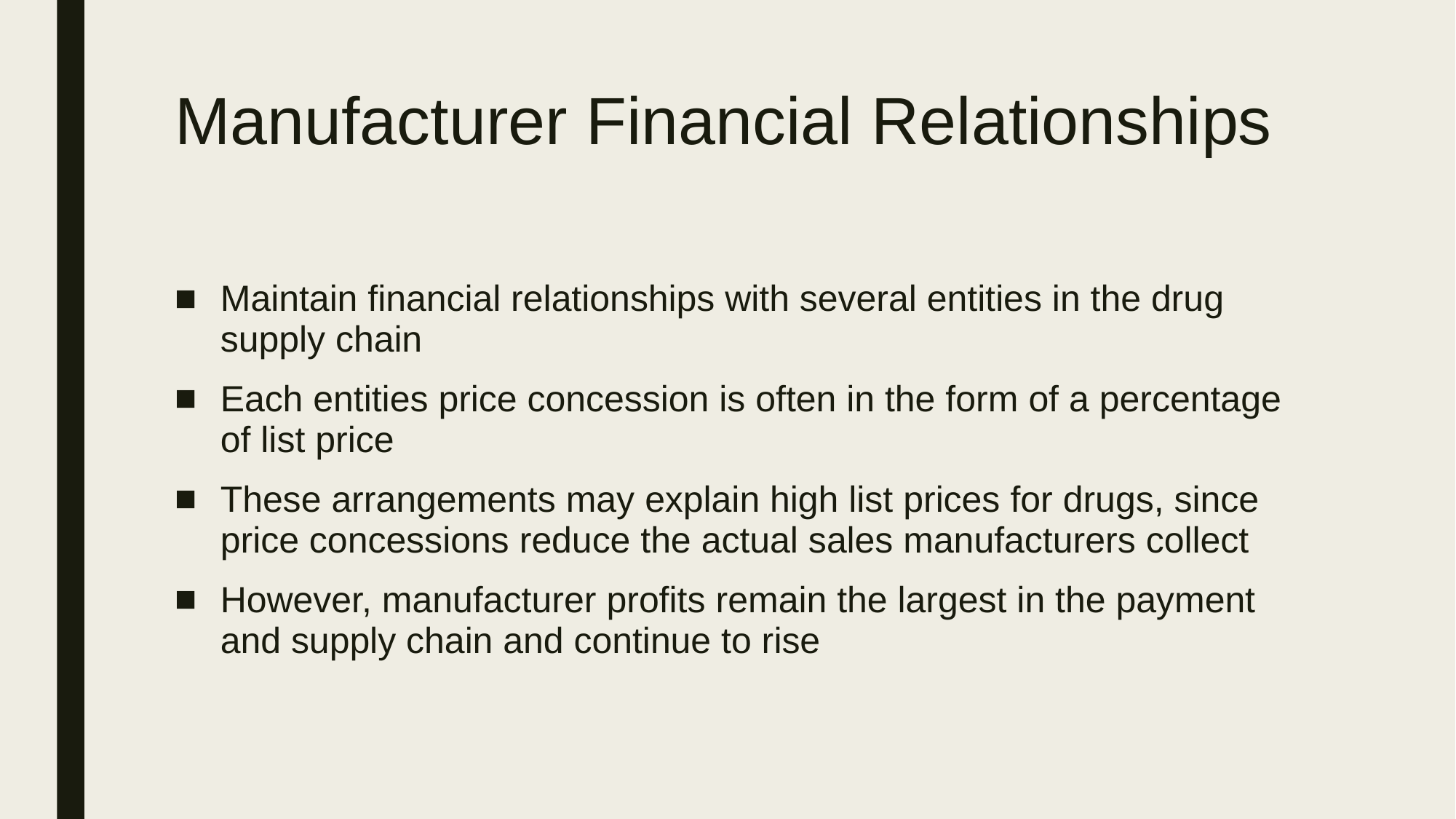

# Manufacturer Financial Relationships
Maintain financial relationships with several entities in the drug supply chain
Each entities price concession is often in the form of a percentage of list price
These arrangements may explain high list prices for drugs, since price concessions reduce the actual sales manufacturers collect
However, manufacturer profits remain the largest in the payment and supply chain and continue to rise